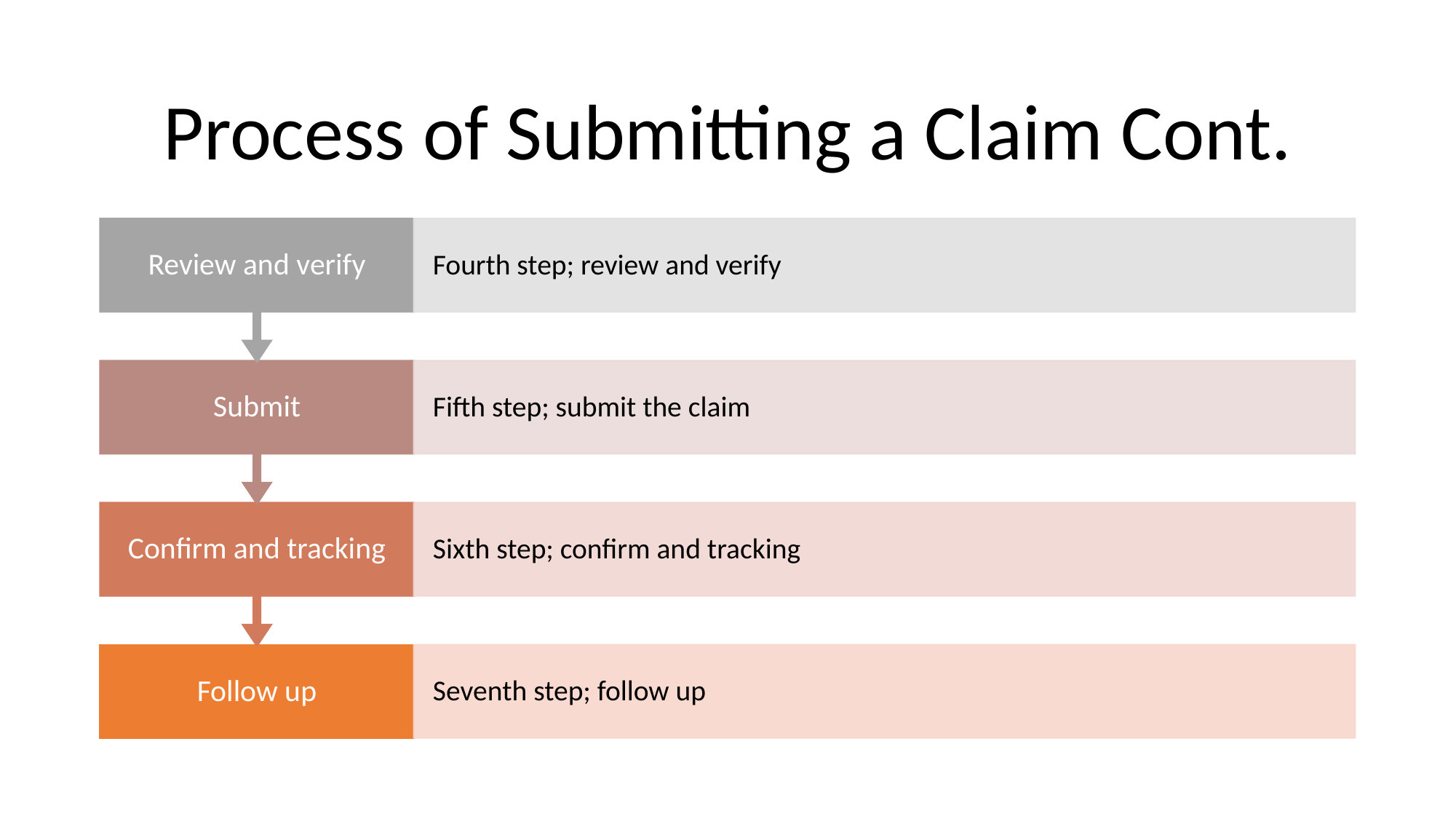

# Process of Submitting a Claim Cont.
Follow up
Seventh step; follow up
Confirm and tracking
Sixth step; confirm and tracking
Submit
Fifth step; submit the claim
Review and verify
Fourth step; review and verify